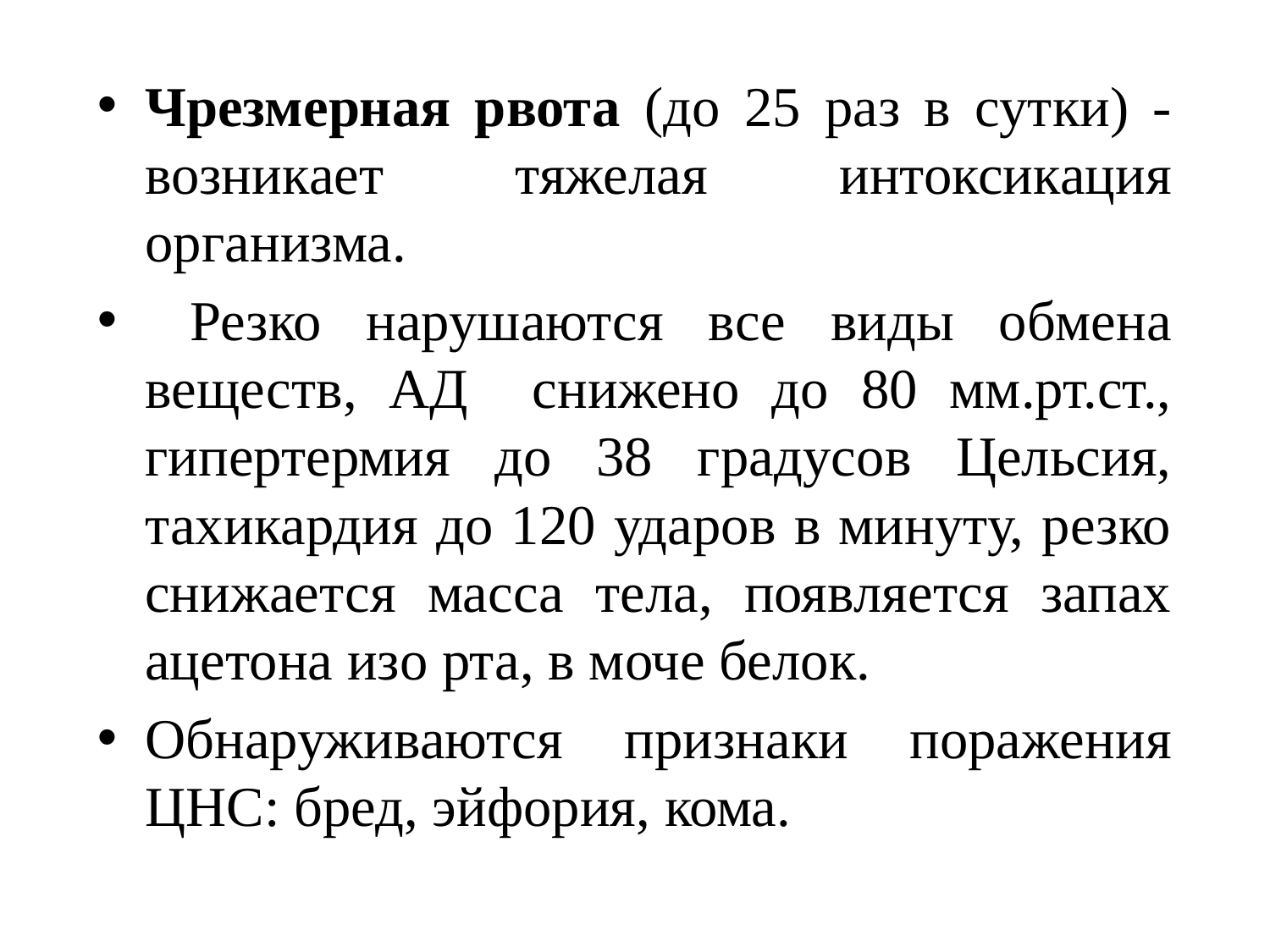

Чрезмерная рвота (до 25 раз в сутки) - возникает тяжелая интоксикация организма.
 Резко нарушаются все виды обмена веществ, АД  снижено до 80 мм.рт.ст., гипертермия до 38 градусов Цельсия, тахикардия до 120 ударов в минуту, резко снижается масса тела, появляется запах ацетона изо рта, в моче белок.
Обнаруживаются признаки поражения ЦНС: бред, эйфория, кома.